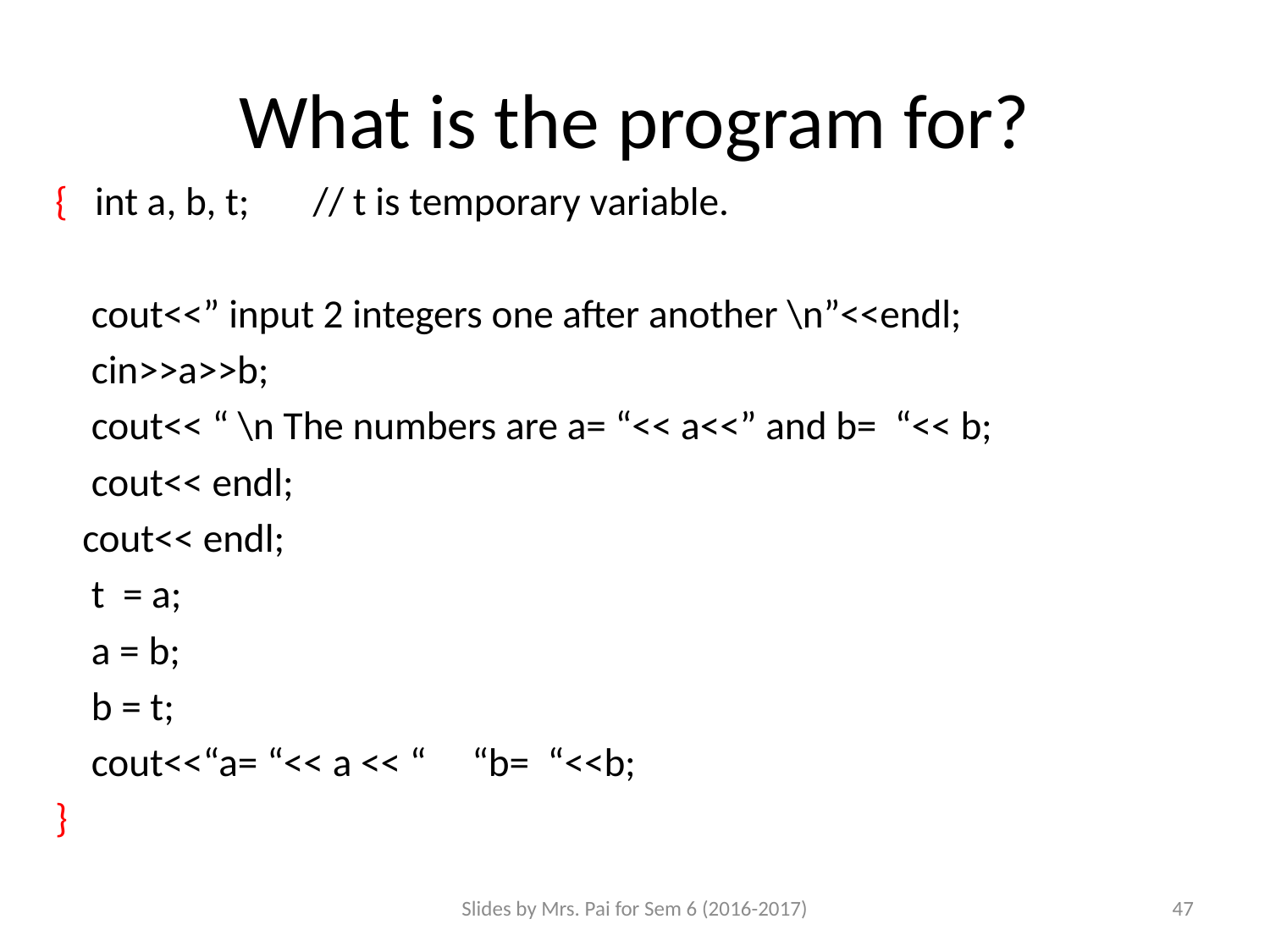

# What is the program for?
{   int a, b, t;       // t is temporary variable.

    cout<<” input 2 integers one after another \n”<<endl;
    cin>>a>>b;
    cout<< “ \n The numbers are a= “<< a<<” and b=  “<< b;
    cout<< endl;
   cout<< endl;
    t  = a;
    a = b;
    b = t;
    cout<<“a= “<< a << “     “b=  “<<b;
}

Slides by Mrs. Pai for Sem 6 (2016-2017)
47